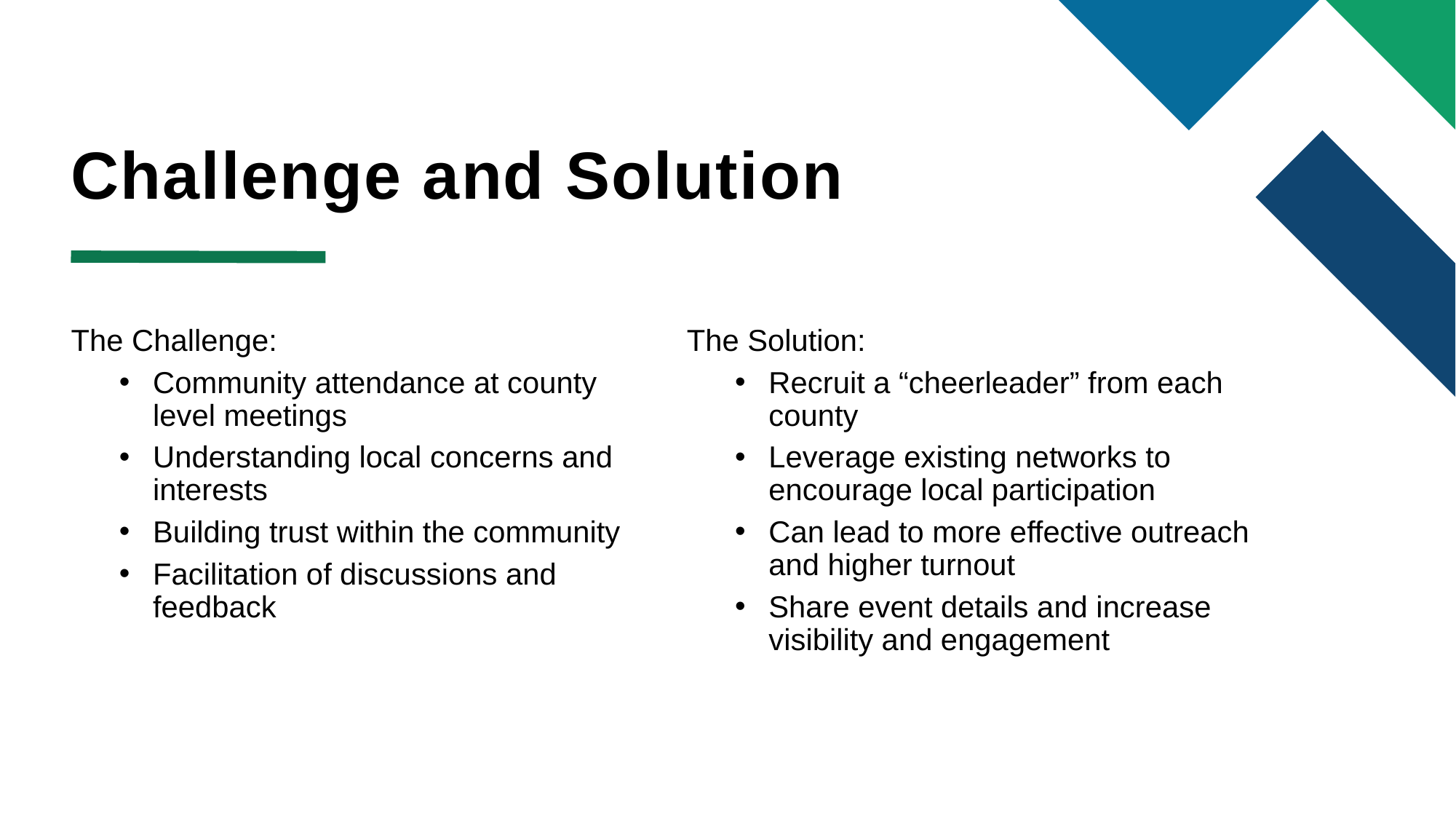

# Challenge and Solution
The Challenge:
Community attendance at county level meetings
Understanding local concerns and interests
Building trust within the community
Facilitation of discussions and feedback

The Solution:
Recruit a “cheerleader” from each county
Leverage existing networks to encourage local participation
Can lead to more effective outreach and higher turnout
Share event details and increase visibility and engagement